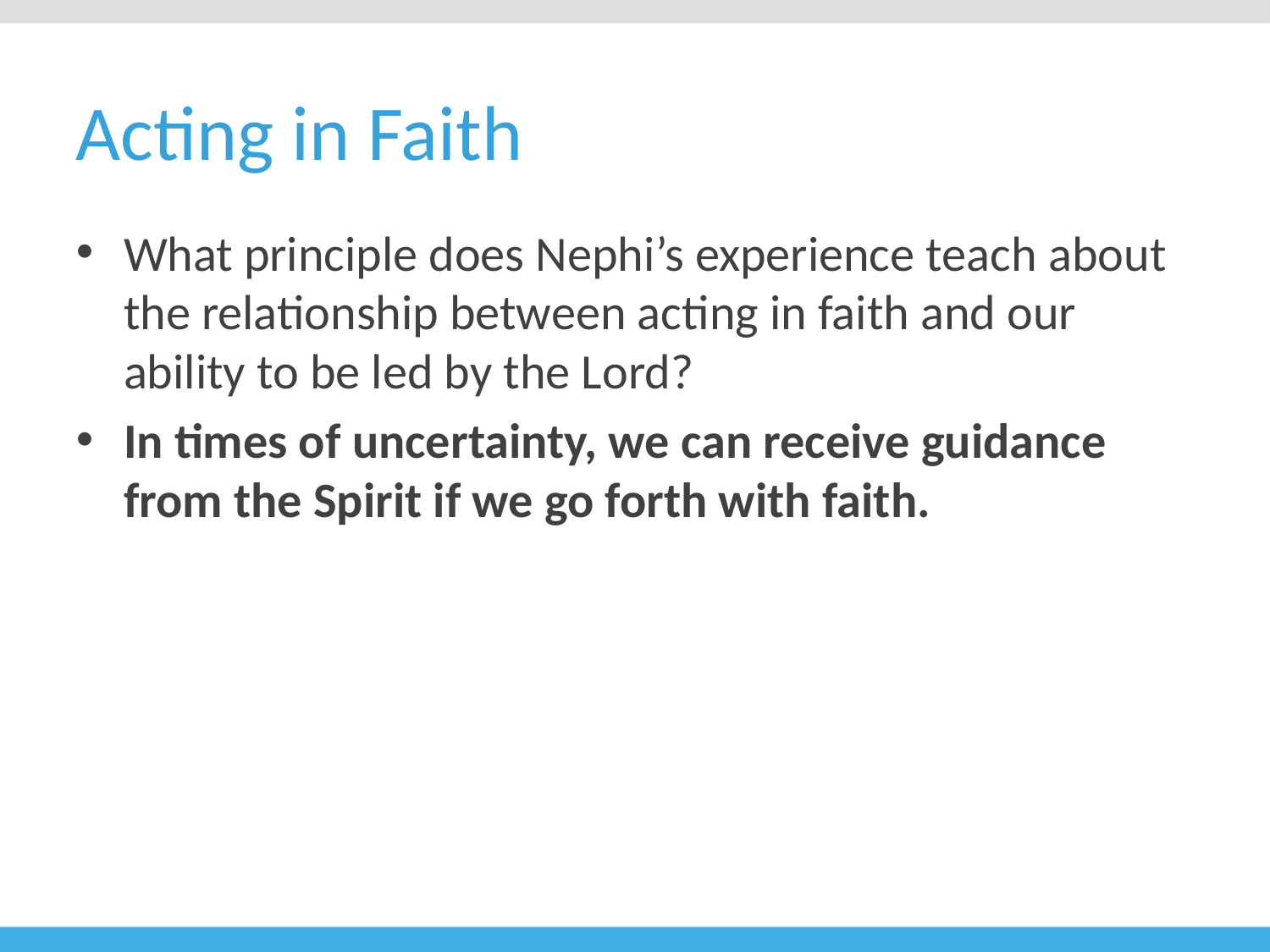

# Acting in Faith
What principle does Nephi’s experience teach about the relationship between acting in faith and our ability to be led by the Lord?
In times of uncertainty, we can receive guidance from the Spirit if we go forth with faith.